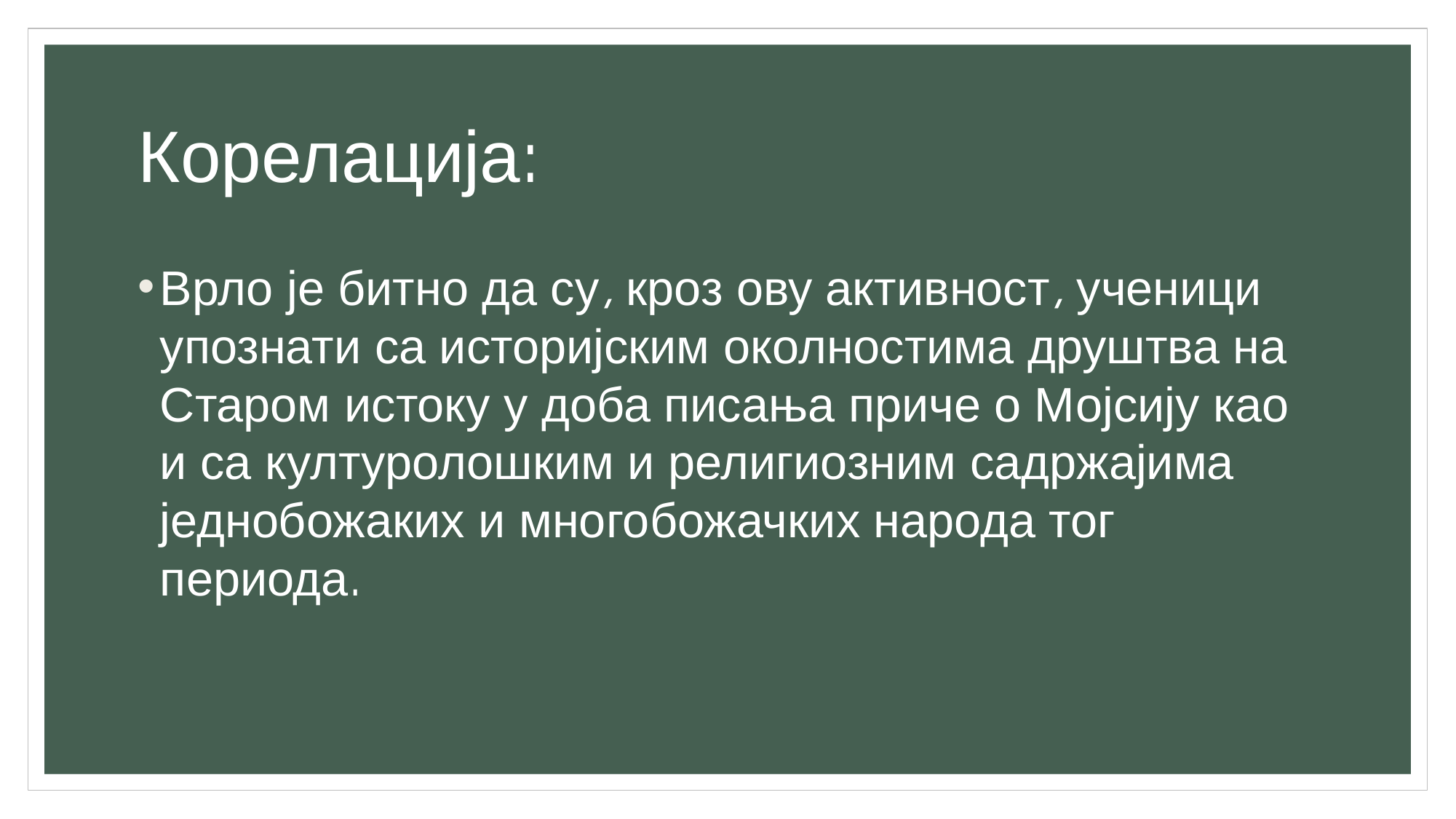

# Корелација:
Врло је битно да су, кроз ову активност, ученици упознати са историјским околностима друштва на Старом истоку у доба писања приче о Мојсију као и са културолошким и религиозним садржајима једнобожаких и многобожачких народа тог периода.